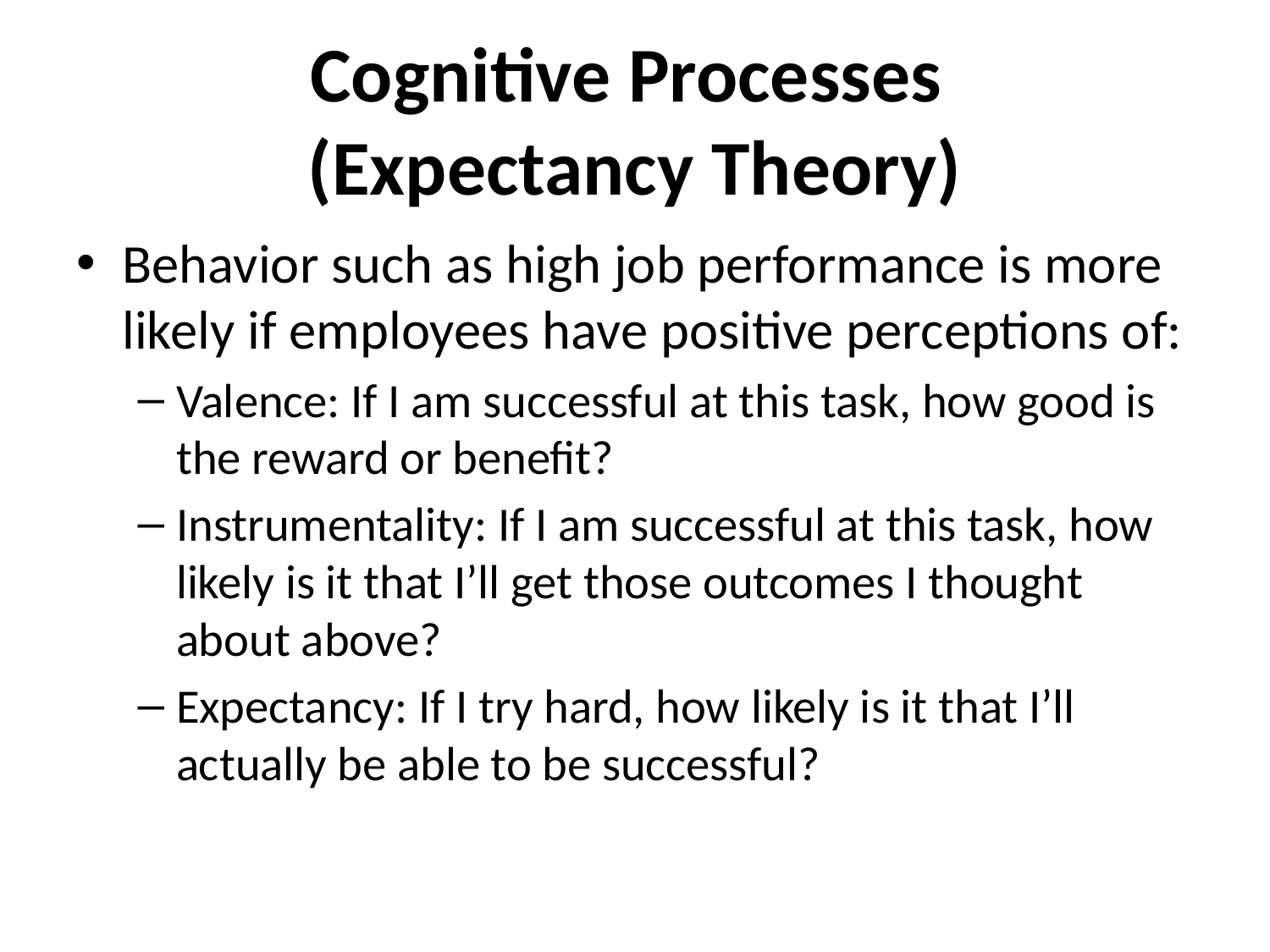

# Cognitive Processes (Expectancy Theory)
Behavior such as high job performance is more likely if employees have positive perceptions of:
Valence: If I am successful at this task, how good is the reward or benefit?
Instrumentality: If I am successful at this task, how likely is it that I’ll get those outcomes I thought about above?
Expectancy: If I try hard, how likely is it that I’ll actually be able to be successful?